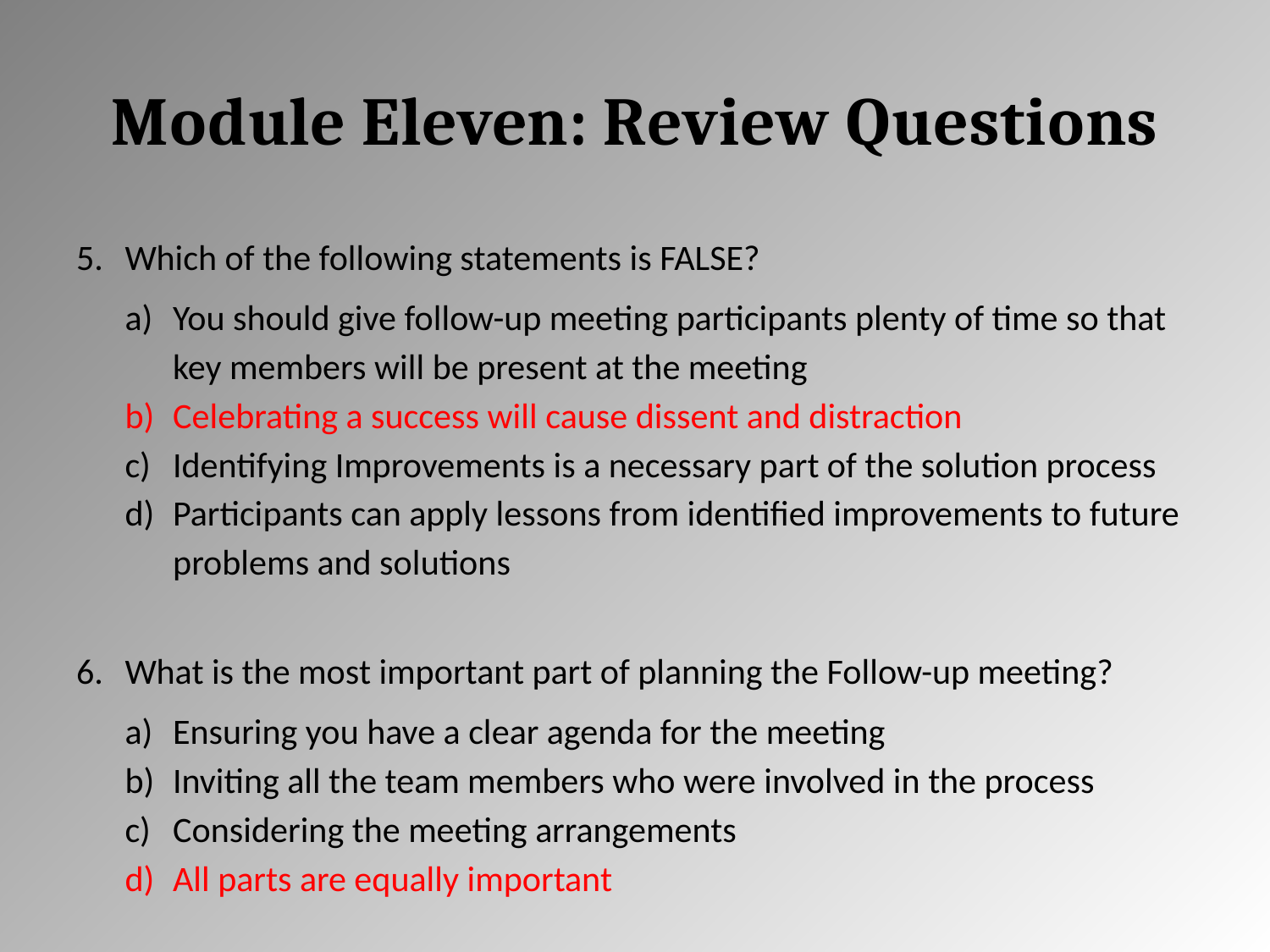

# Module Eleven: Review Questions
Which of the following statements is FALSE?
You should give follow-up meeting participants plenty of time so that key members will be present at the meeting
Celebrating a success will cause dissent and distraction
Identifying Improvements is a necessary part of the solution process
Participants can apply lessons from identified improvements to future problems and solutions

What is the most important part of planning the Follow-up meeting?
Ensuring you have a clear agenda for the meeting
Inviting all the team members who were involved in the process
Considering the meeting arrangements
All parts are equally important